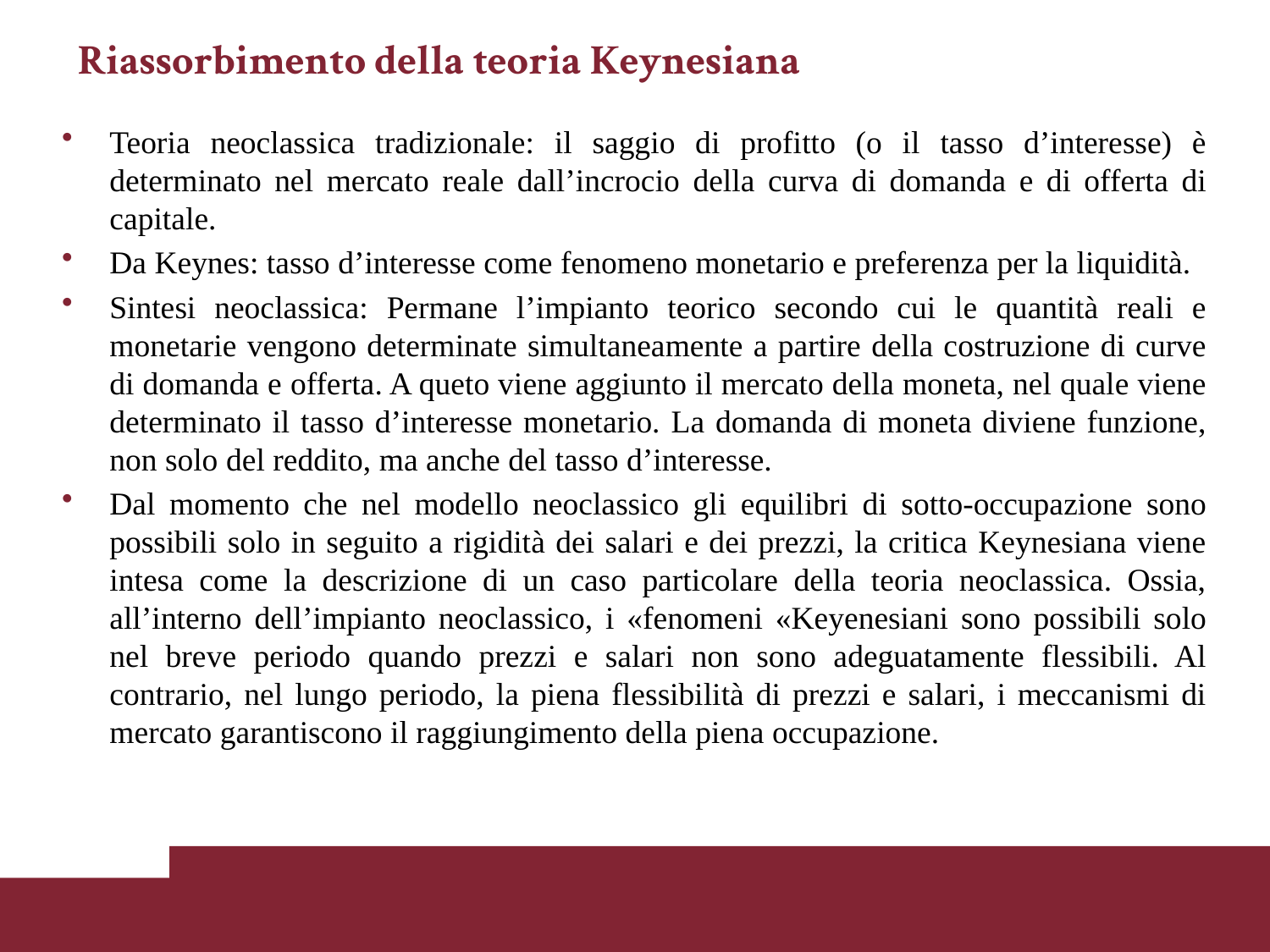

# Riassorbimento della teoria Keynesiana
Teoria neoclassica tradizionale: il saggio di profitto (o il tasso d’interesse) è determinato nel mercato reale dall’incrocio della curva di domanda e di offerta di capitale.
Da Keynes: tasso d’interesse come fenomeno monetario e preferenza per la liquidità.
Sintesi neoclassica: Permane l’impianto teorico secondo cui le quantità reali e monetarie vengono determinate simultaneamente a partire della costruzione di curve di domanda e offerta. A queto viene aggiunto il mercato della moneta, nel quale viene determinato il tasso d’interesse monetario. La domanda di moneta diviene funzione, non solo del reddito, ma anche del tasso d’interesse.
Dal momento che nel modello neoclassico gli equilibri di sotto-occupazione sono possibili solo in seguito a rigidità dei salari e dei prezzi, la critica Keynesiana viene intesa come la descrizione di un caso particolare della teoria neoclassica. Ossia, all’interno dell’impianto neoclassico, i «fenomeni «Keyenesiani sono possibili solo nel breve periodo quando prezzi e salari non sono adeguatamente flessibili. Al contrario, nel lungo periodo, la piena flessibilità di prezzi e salari, i meccanismi di mercato garantiscono il raggiungimento della piena occupazione.